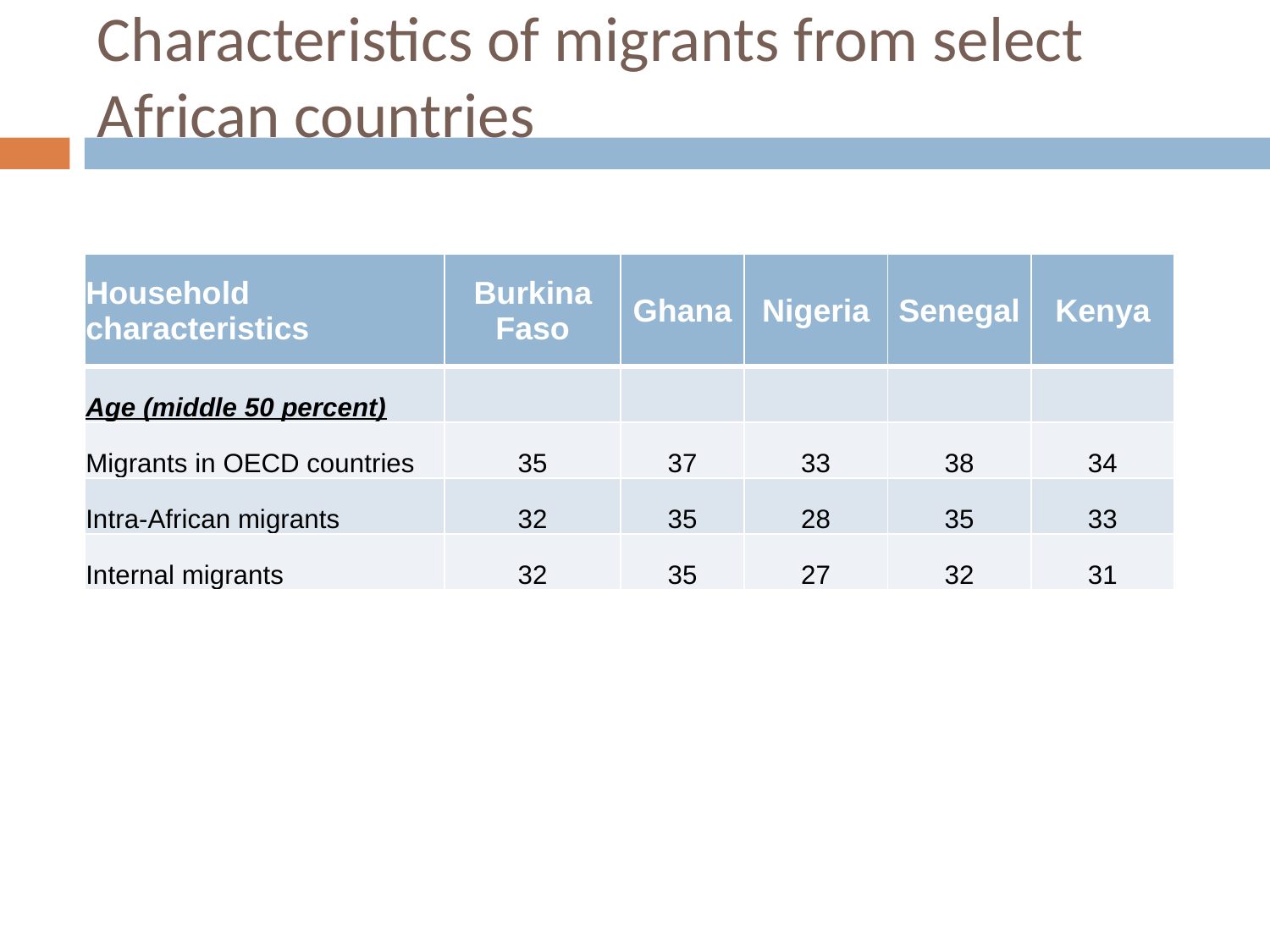

# Characteristics of migrants from select African countries
| Household characteristics | Burkina Faso | Ghana | Nigeria | Senegal | Kenya |
| --- | --- | --- | --- | --- | --- |
| Age (middle 50 percent) |  |  |  |  |  |
| Migrants in OECD countries | 35 | 37 | 33 | 38 | 34 |
| Intra-African migrants | 32 | 35 | 28 | 35 | 33 |
| Internal migrants | 32 | 35 | 27 | 32 | 31 |